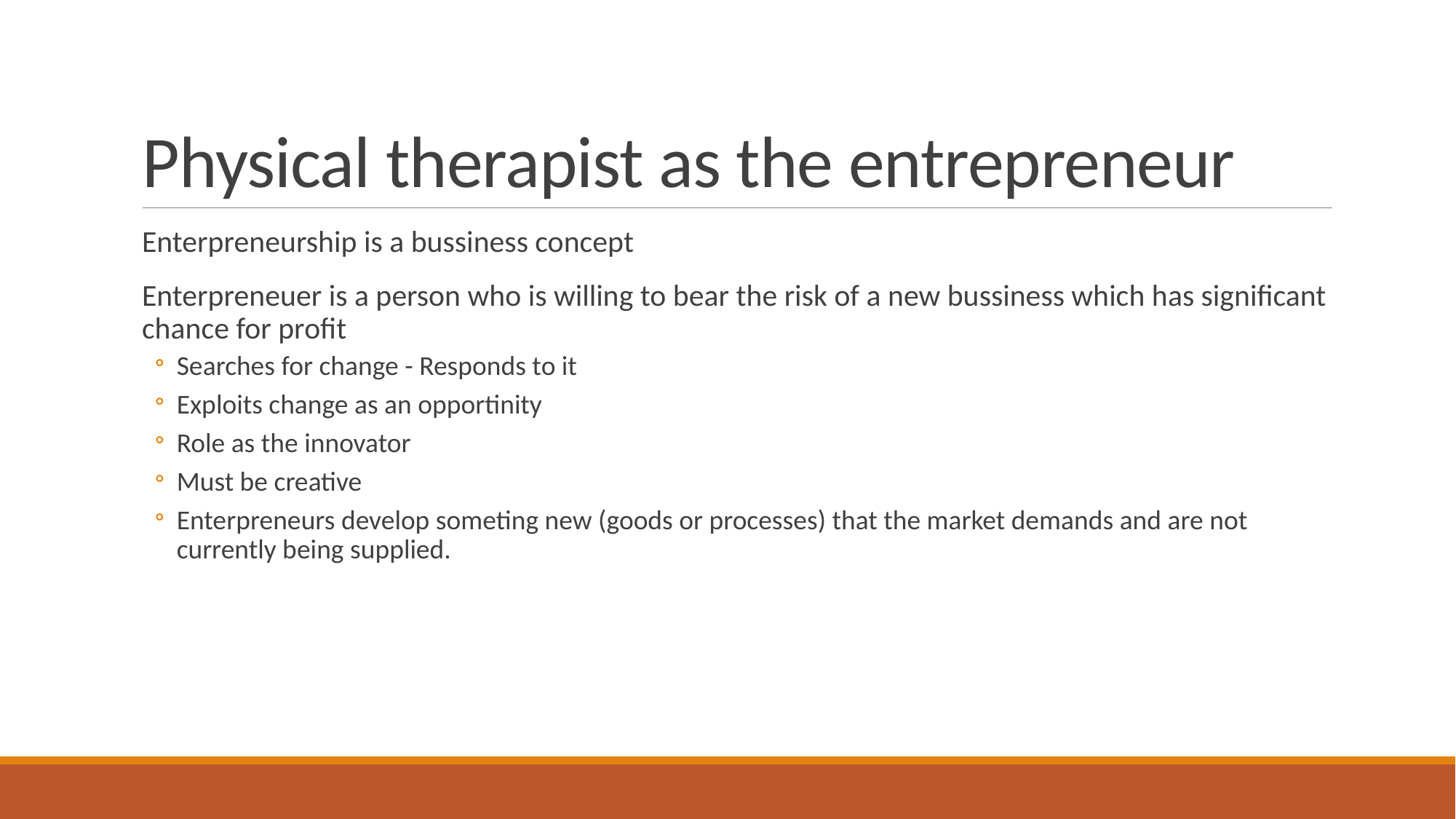

# Physical therapist as the entrepreneur
Enterpreneurship is a bussiness concept
Enterpreneuer is a person who is willing to bear the risk of a new bussiness which has significant chance for profit
Searches for change - Responds to it
Exploits change as an opportinity
Role as the innovator
Must be creative
Enterpreneurs develop someting new (goods or processes) that the market demands and are not currently being supplied.